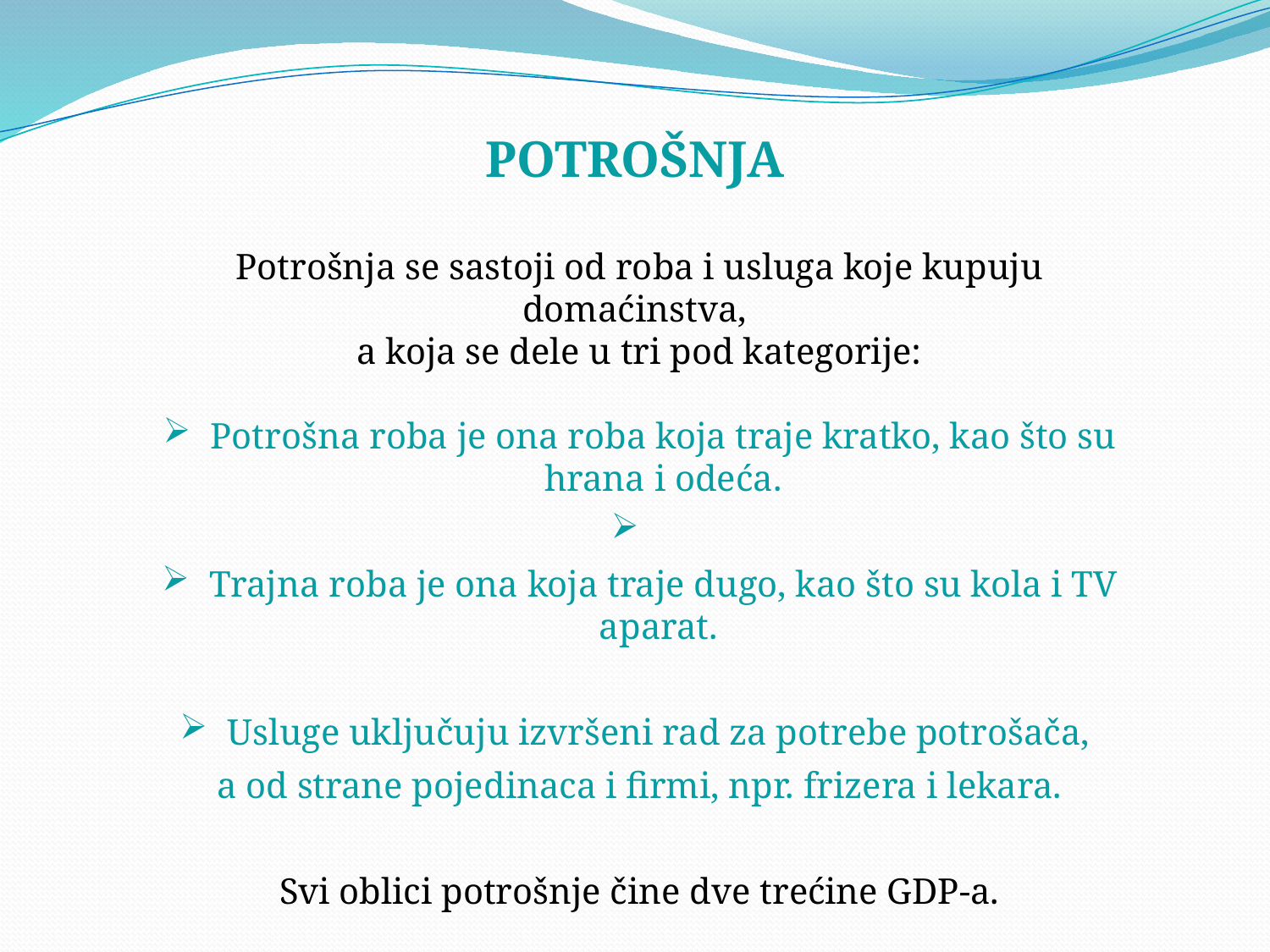

POTROŠNJA
Potrošnja se sastoji od roba i usluga koje kupuju domaćinstva,
a koja se dele u tri pod kategorije:

Potrošna roba je ona roba koja traje kratko, kao što su hrana i odeća.

Trajna roba je ona koja traje dugo, kao što su kola i TV aparat.

Usluge uključuju izvršeni rad za potrebe potrošača,
a od strane pojedinaca i firmi, npr. frizera i lekara.

Svi oblici potrošnje čine dve trećine GDP-a.